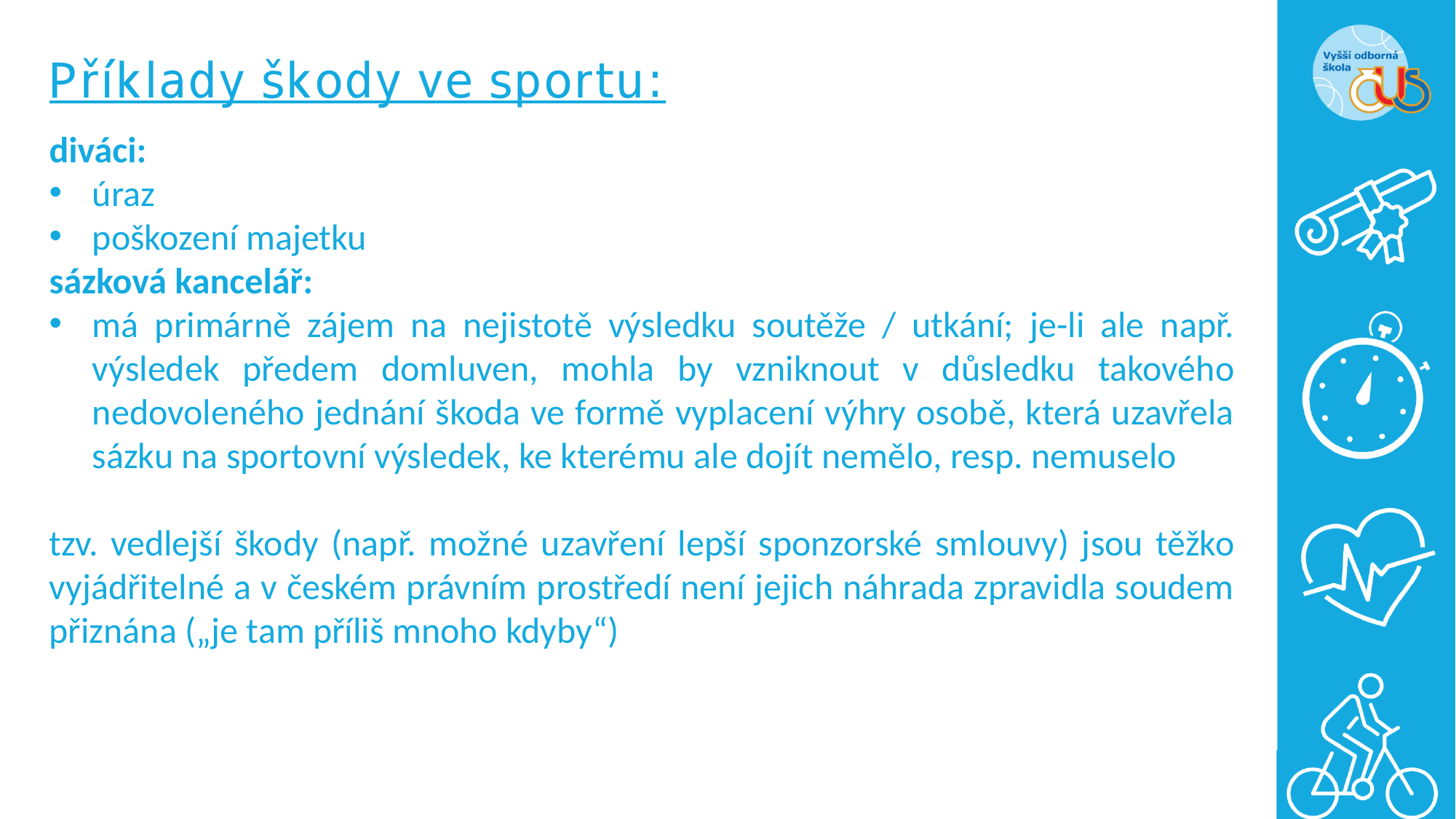

# Příklady škody ve sportu:
diváci:
úraz
poškození majetku
sázková kancelář:
má primárně zájem na nejistotě výsledku soutěže / utkání; je-li ale např. výsledek předem domluven, mohla by vzniknout v důsledku takového nedovoleného jednání škoda ve formě vyplacení výhry osobě, která uzavřela sázku na sportovní výsledek, ke kterému ale dojít nemělo, resp. nemuselo

tzv. vedlejší škody (např. možné uzavření lepší sponzorské smlouvy) jsou těžko vyjádřitelné a v českém právním prostředí není jejich náhrada zpravidla soudem přiznána („je tam příliš mnoho kdyby“)